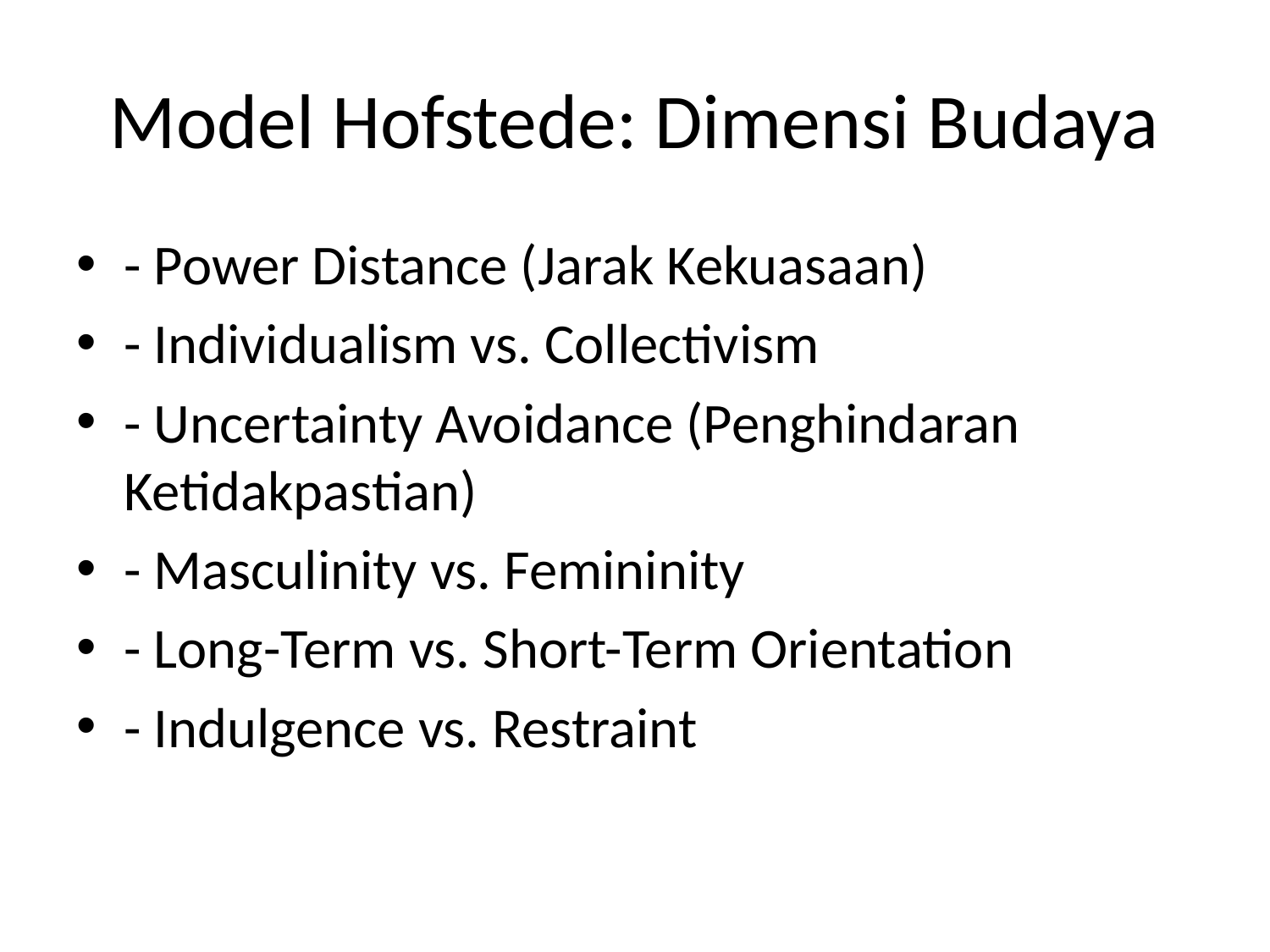

# Model Hofstede: Dimensi Budaya
- Power Distance (Jarak Kekuasaan)
- Individualism vs. Collectivism
- Uncertainty Avoidance (Penghindaran Ketidakpastian)
- Masculinity vs. Femininity
- Long-Term vs. Short-Term Orientation
- Indulgence vs. Restraint